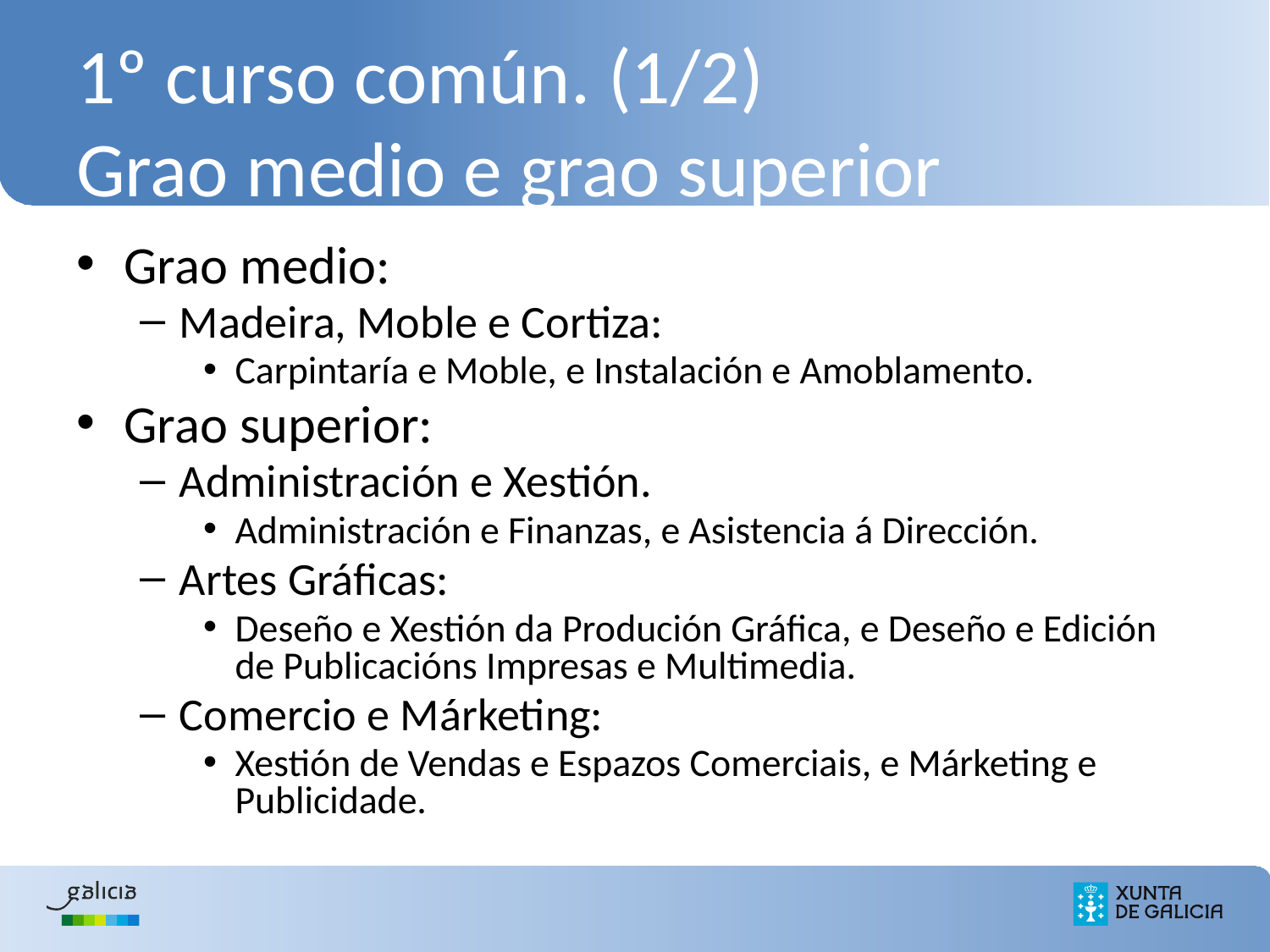

# 1º curso común. (1/2) Grao medio e grao superior
Grao medio:
Madeira, Moble e Cortiza:
Carpintaría e Moble, e Instalación e Amoblamento.
Grao superior:
Administración e Xestión.
Administración e Finanzas, e Asistencia á Dirección.
Artes Gráficas:
Deseño e Xestión da Produción Gráfica, e Deseño e Edición de Publicacións Impresas e Multimedia.
Comercio e Márketing:
Xestión de Vendas e Espazos Comerciais, e Márketing e Publicidade.